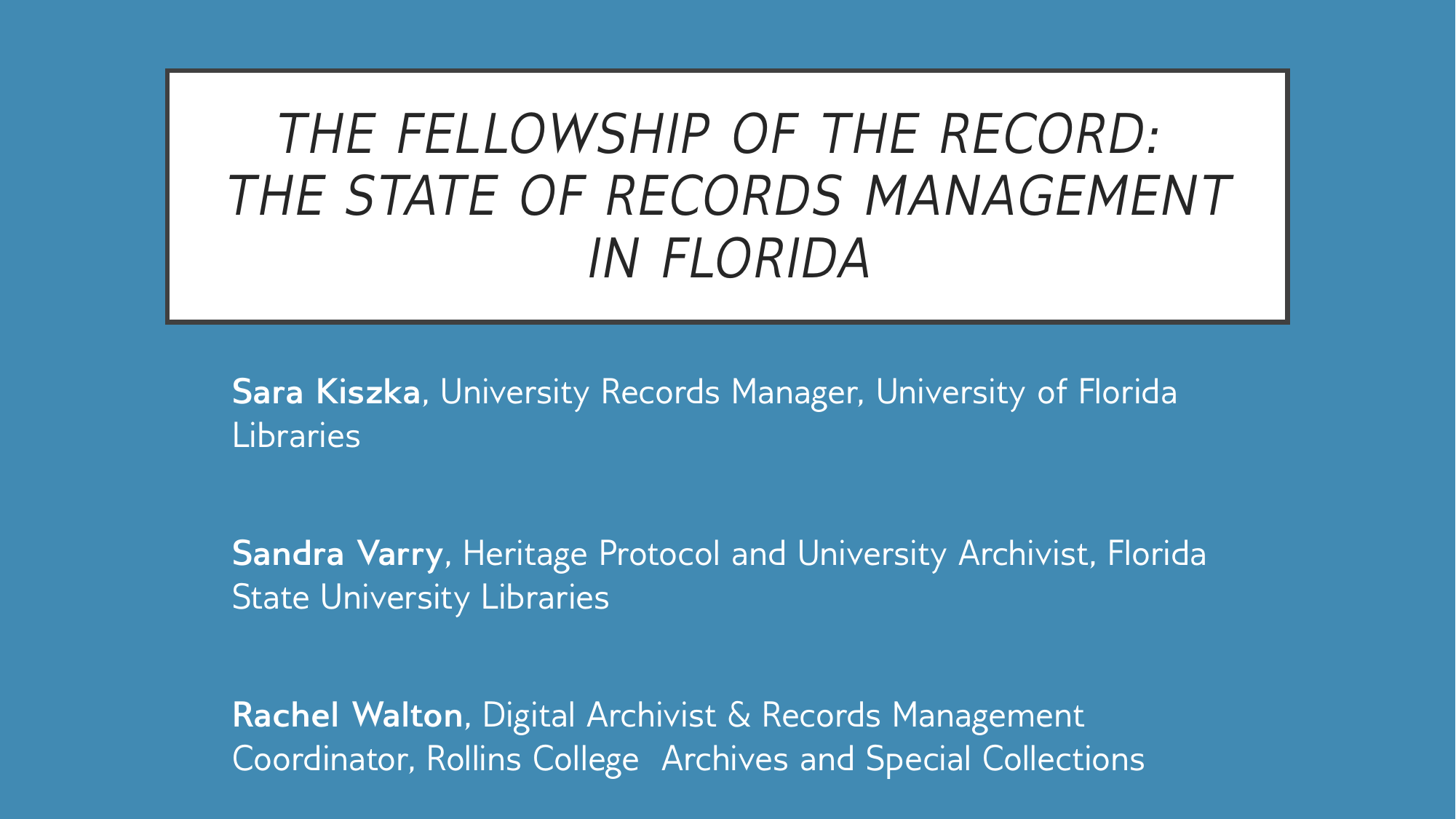

# The Fellowship of the Record: The State of Records Management in Florida
Sara Kiszka, University Records Manager, University of Florida Libraries

Sandra Varry, Heritage Protocol and University Archivist, Florida State University Libraries

Rachel Walton, Digital Archivist & Records Management Coordinator, Rollins College  Archives and Special Collections